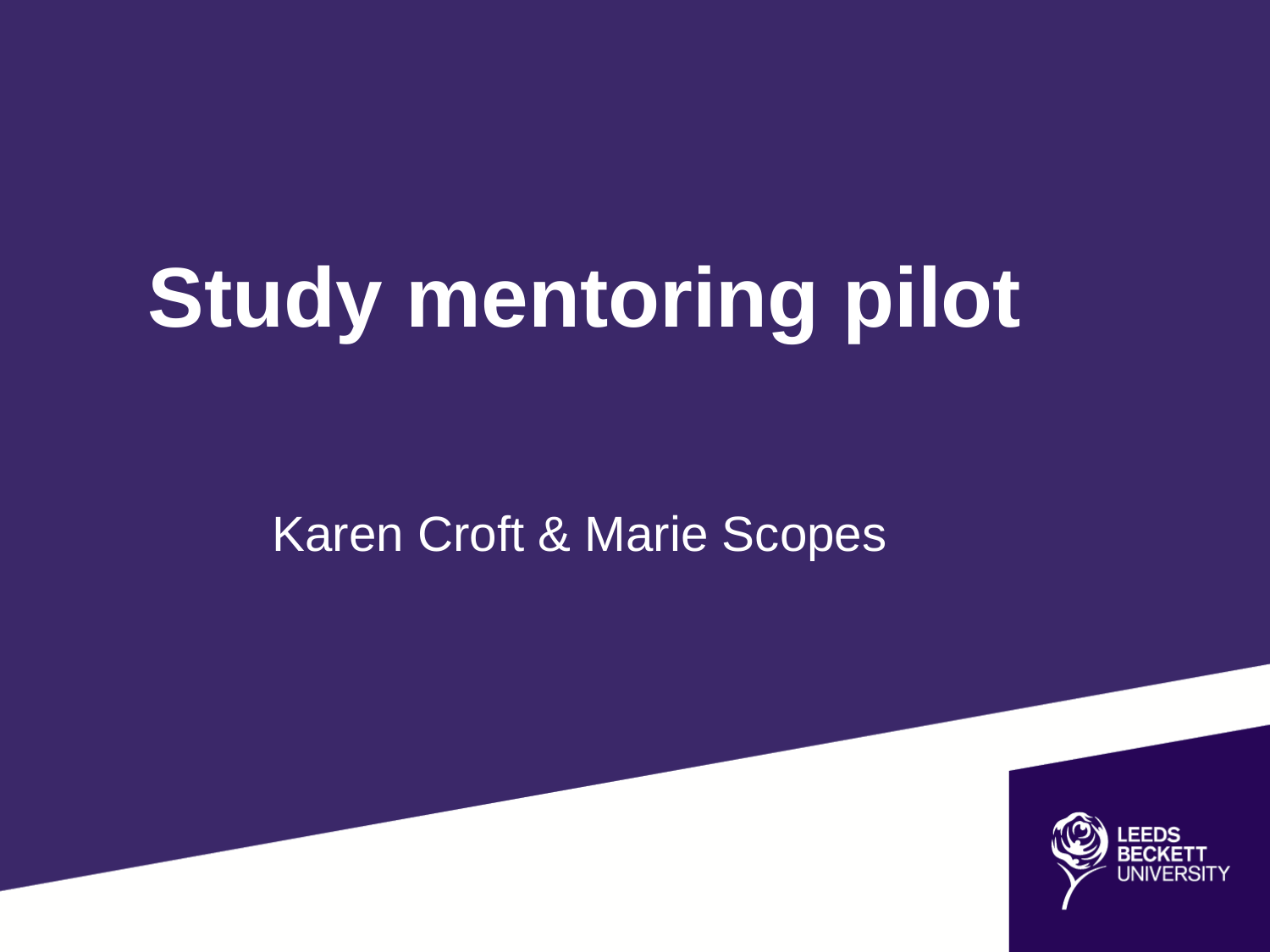

Study mentoring pilot
Karen Croft & Marie Scopes